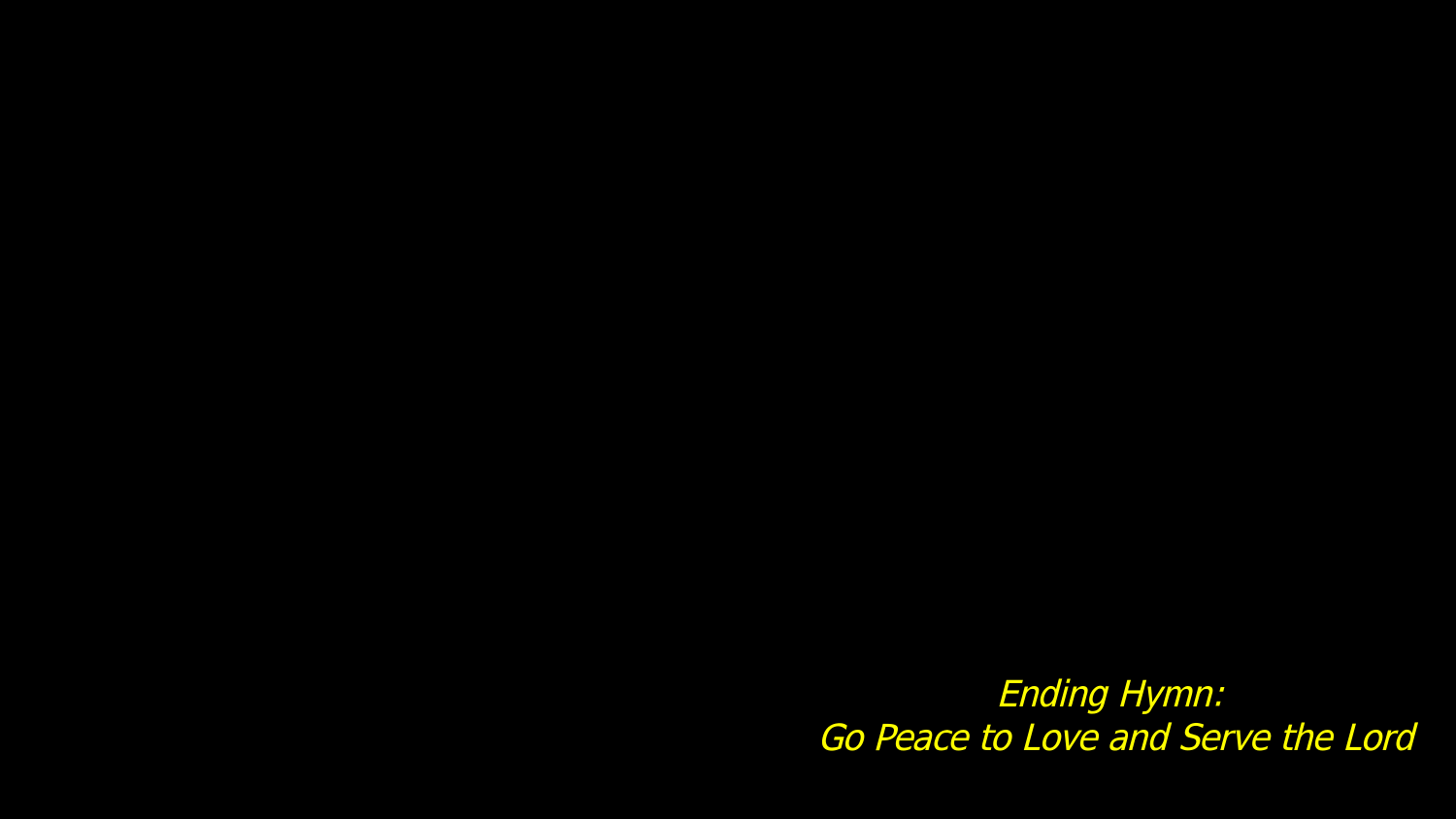

# Ending Hymn: Go Peace to Love and Serve the Lord